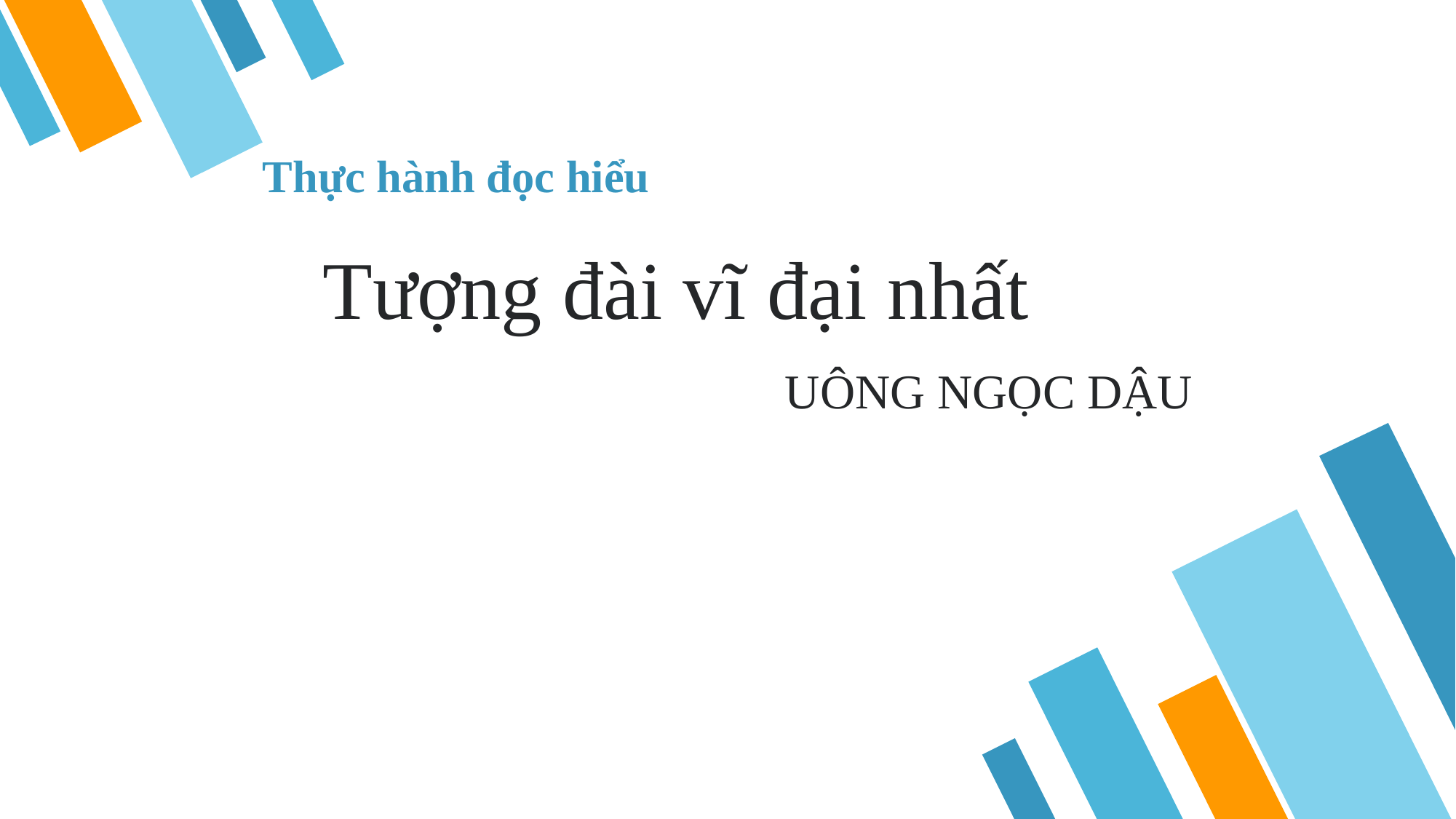

# Thực hành đọc hiểu
Tượng đài vĩ đại nhất
UÔNG NGỌC DẬU